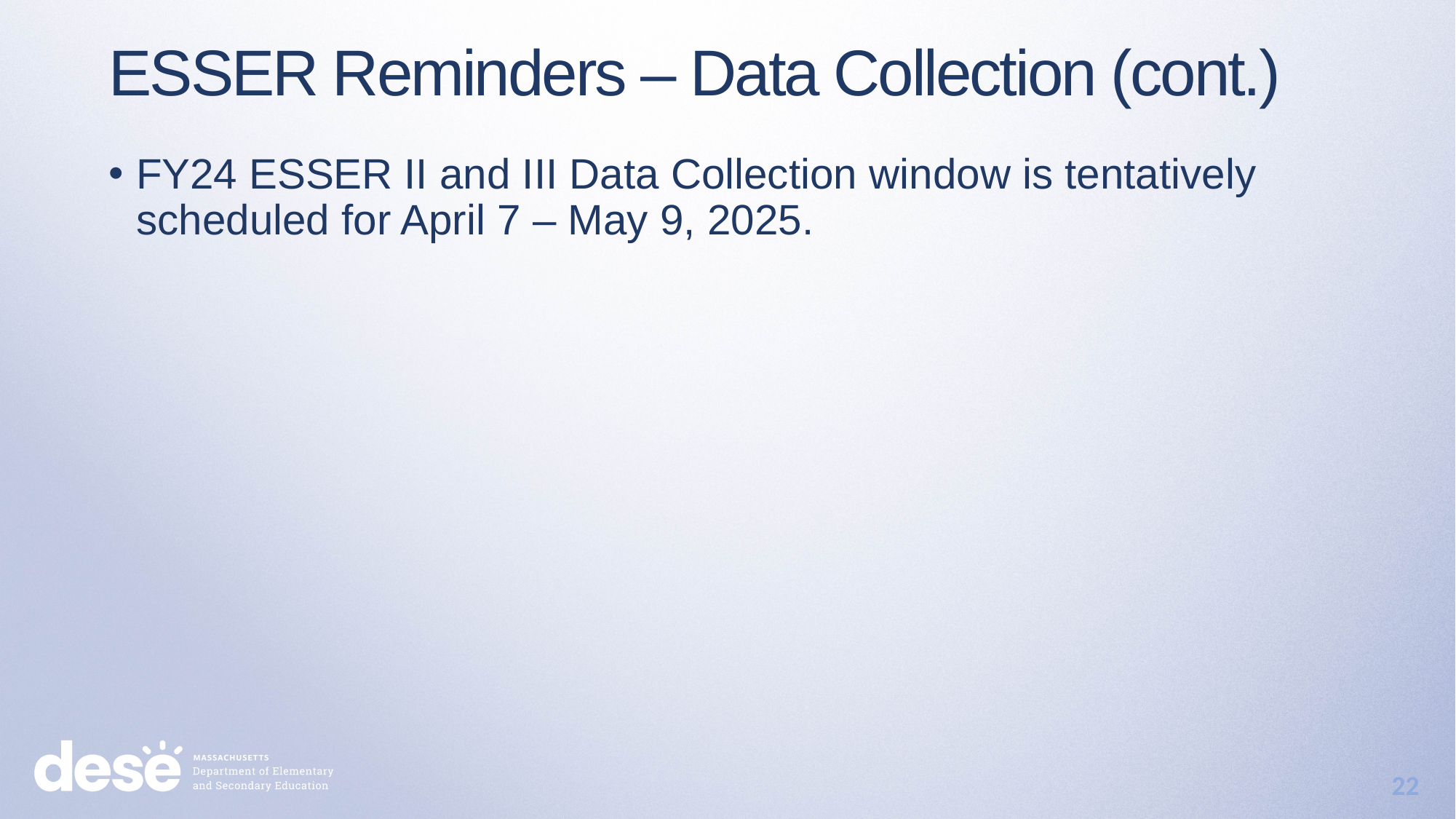

ESSER Reminders – Data Collection (cont.)
FY24 ESSER II and III Data Collection window is tentatively scheduled for April 7 – May 9, 2025.
22